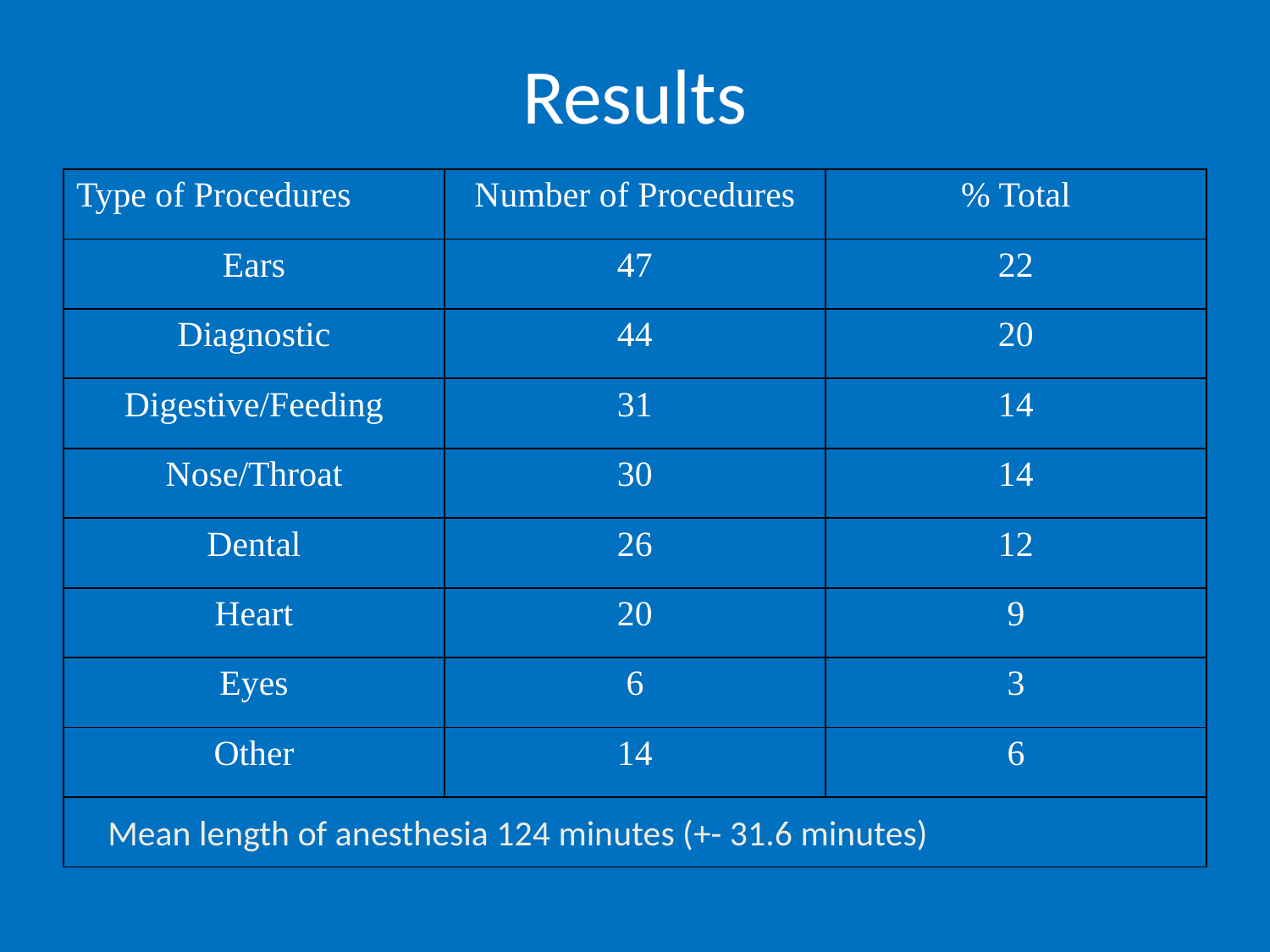

# Results
| Type of Procedures | Number of Procedures | % Total |
| --- | --- | --- |
| Ears | 47 | 22 |
| Diagnostic | 44 | 20 |
| Digestive/Feeding | 31 | 14 |
| Nose/Throat | 30 | 14 |
| Dental | 26 | 12 |
| Heart | 20 | 9 |
| Eyes | 6 | 3 |
| Other | 14 | 6 |
|  |  |  |
Mean length of anesthesia 124 minutes (+- 31.6 minutes)